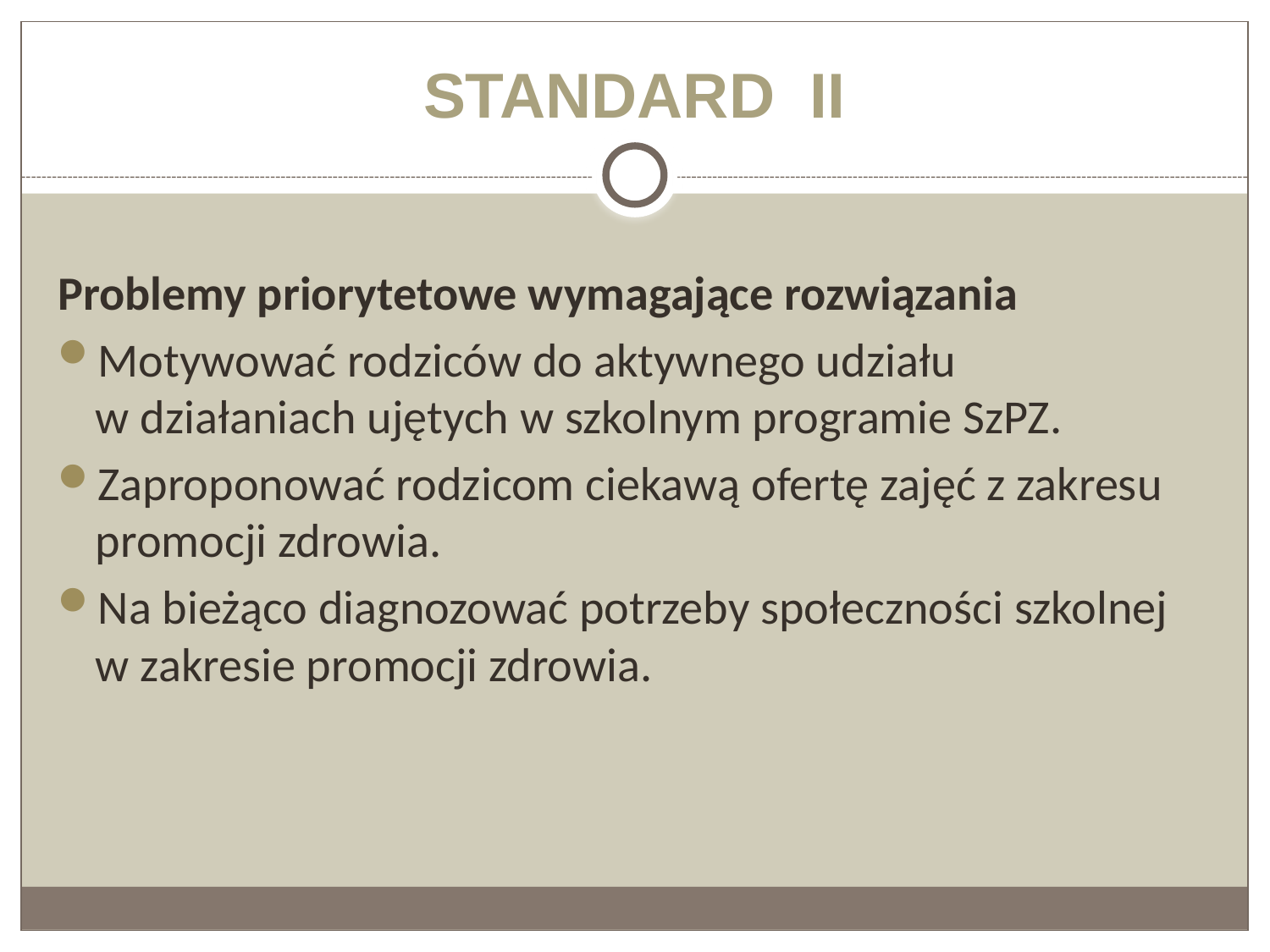

# STANDARD  II
Problemy priorytetowe wymagające rozwiązania
Motywować rodziców do aktywnego udziału
w działaniach ujętych w szkolnym programie SzPZ.
Zaproponować rodzicom ciekawą ofertę zajęć z zakresu promocji zdrowia.
Na bieżąco diagnozować potrzeby społeczności szkolnej
w zakresie promocji zdrowia.